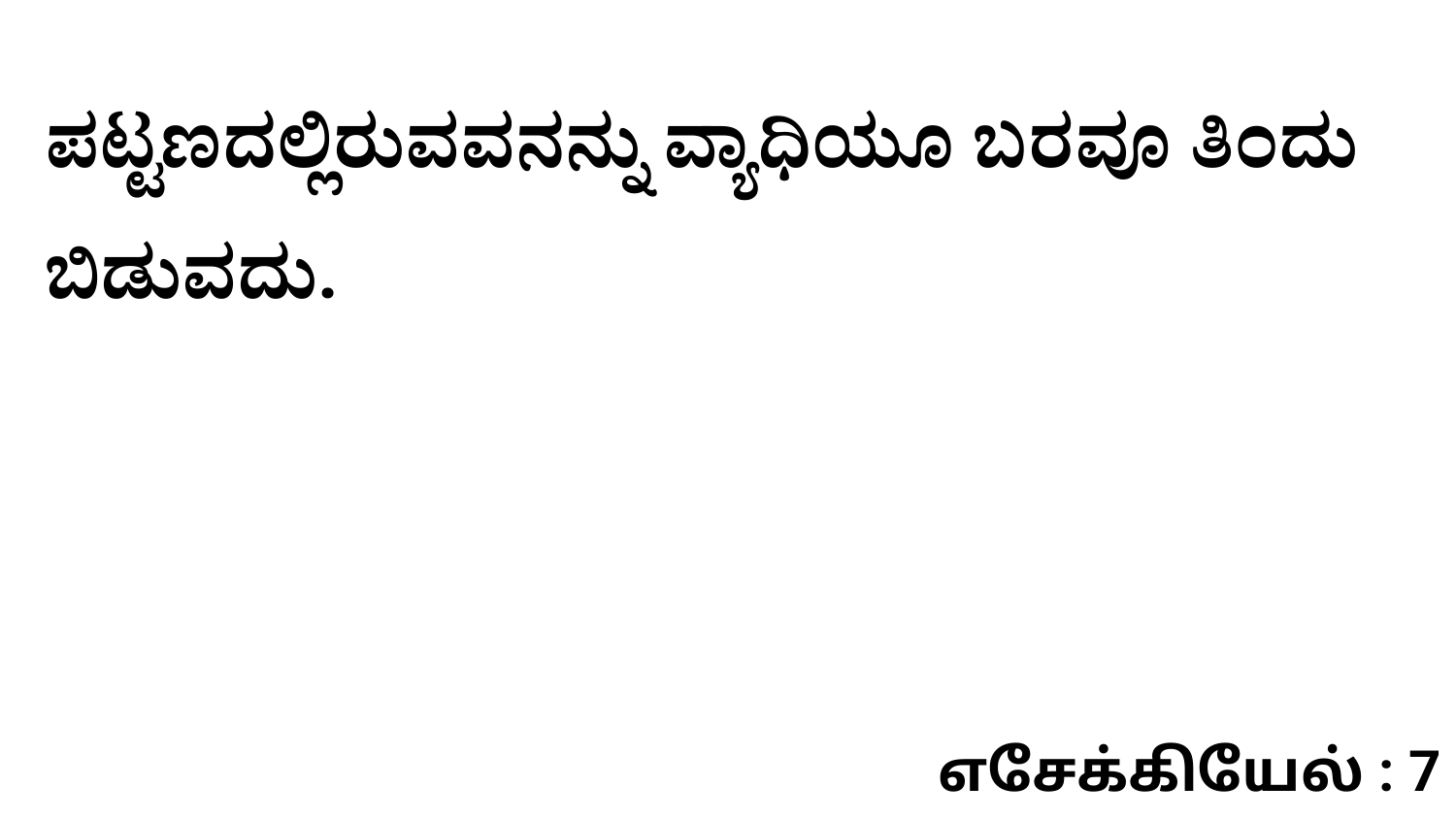

ಪಟ್ಟಣದಲ್ಲಿರುವವನನ್ನು ವ್ಯಾಧಿಯೂ ಬರವೂ ತಿಂದು ಬಿಡುವದು.
எசேக்கியேல் : 7